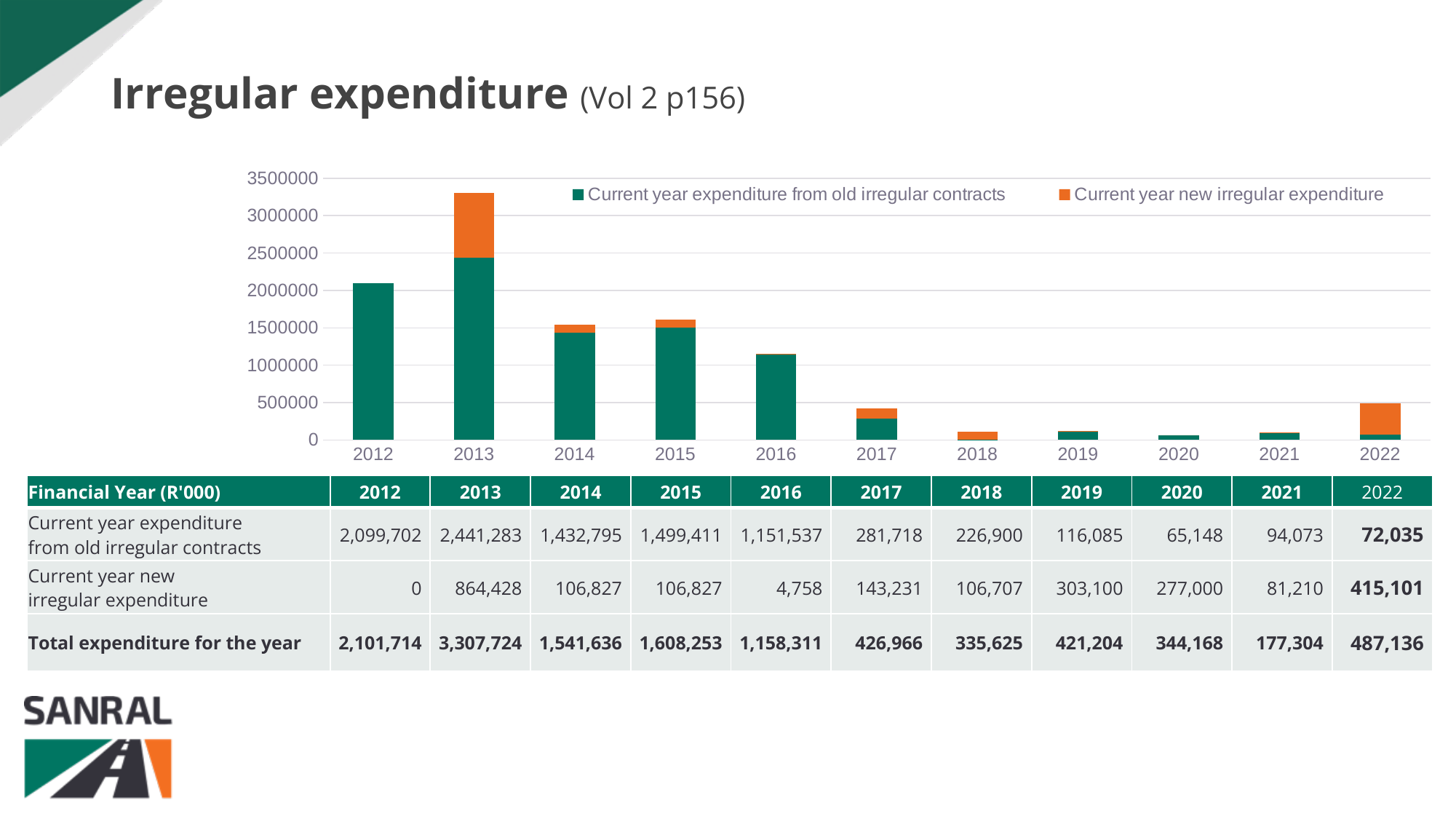

# Irregular expenditure (Vol 2 p156)

### Chart

| Category | Current year expenditure from old irregular contracts | Current year new irregular expenditure |
|---|---|---|
| 2012 | 2099702.0 | 0.0 |
| 2013 | 2441283.0 | 864428.0 |
| 2014 | 1432795.0 | 106827.0 |
| 2015 | 1499411.0 | 106827.0 |
| 2016 | 1151537.0 | 4758.0 |
| 2017 | 281718.0 | 143231.0 |
| 2018 | 2269.0 | 106707.0 |
| 2019 | 116085.0 | 3031.0 |
| 2020 | 65148.0 | 277.0 |
| 2021 | 94073.0 | 8121.0 |
| 2022 | 72035.0 | 415101.0 |
| Financial Year (R'000) | 2012 | 2013 | 2014 | 2015 | 2016 | 2017 | 2018 | 2019 | 2020 | 2021 | 2022 |
| --- | --- | --- | --- | --- | --- | --- | --- | --- | --- | --- | --- |
| Current year expenditure from old irregular contracts | 2,099,702 | 2,441,283 | 1,432,795 | 1,499,411 | 1,151,537 | 281,718 | 226,900 | 116,085 | 65,148 | 94,073 | 72,035 |
| Current year new irregular expenditure | 0 | 864,428 | 106,827 | 106,827 | 4,758 | 143,231 | 106,707 | 303,100 | 277,000 | 81,210 | 415,101 |
| Total expenditure for the year | 2,101,714 | 3,307,724 | 1,541,636 | 1,608,253 | 1,158,311 | 426,966 | 335,625 | 421,204 | 344,168 | 177,304 | 487,136 |